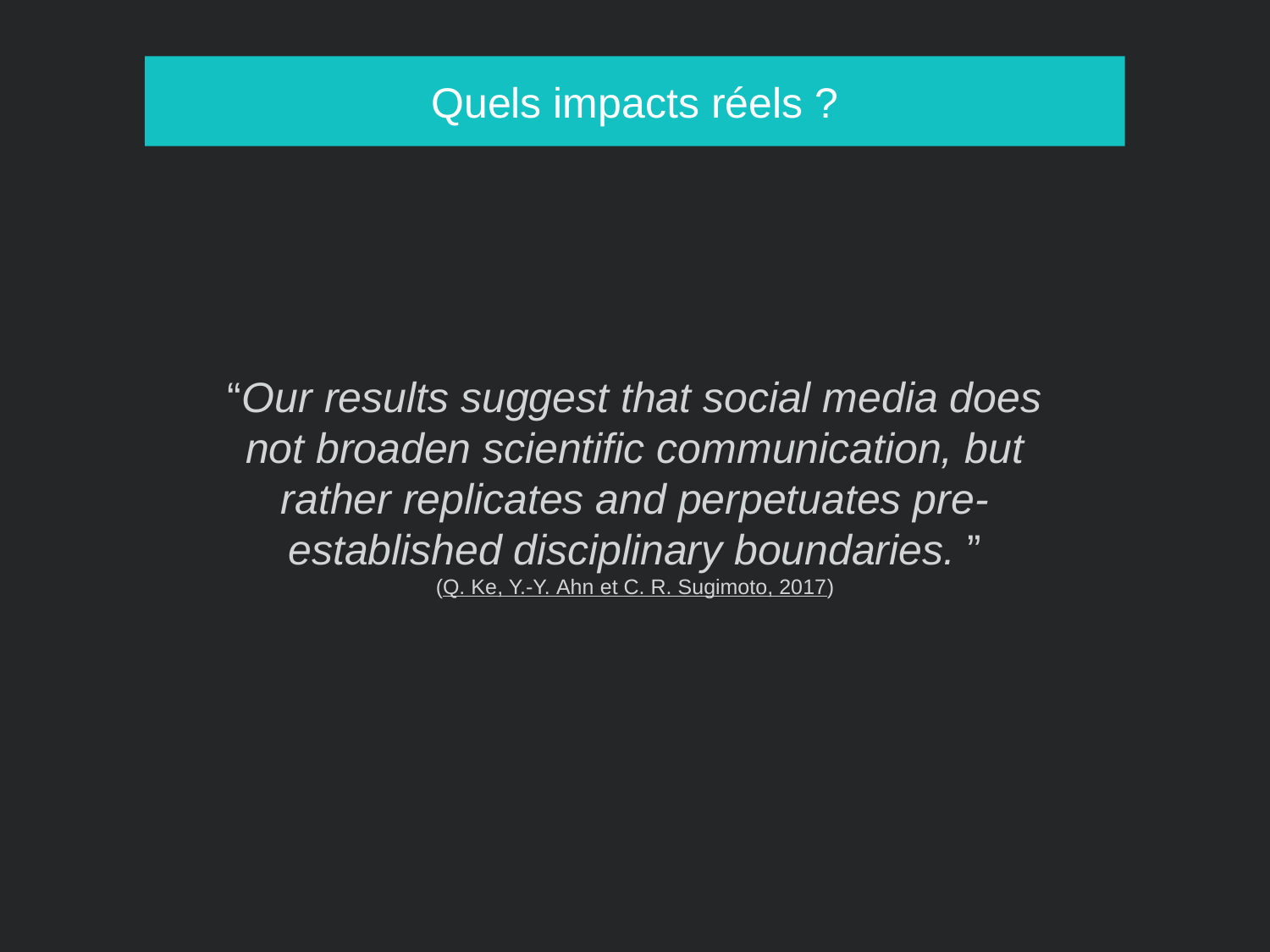

# Quels impacts réels ?

“Our results suggest that social media does not broaden scientific communication, but rather replicates and perpetuates pre-established disciplinary boundaries. ”
(Q. Ke, Y.-Y. Ahn et C. R. Sugimoto, 2017)